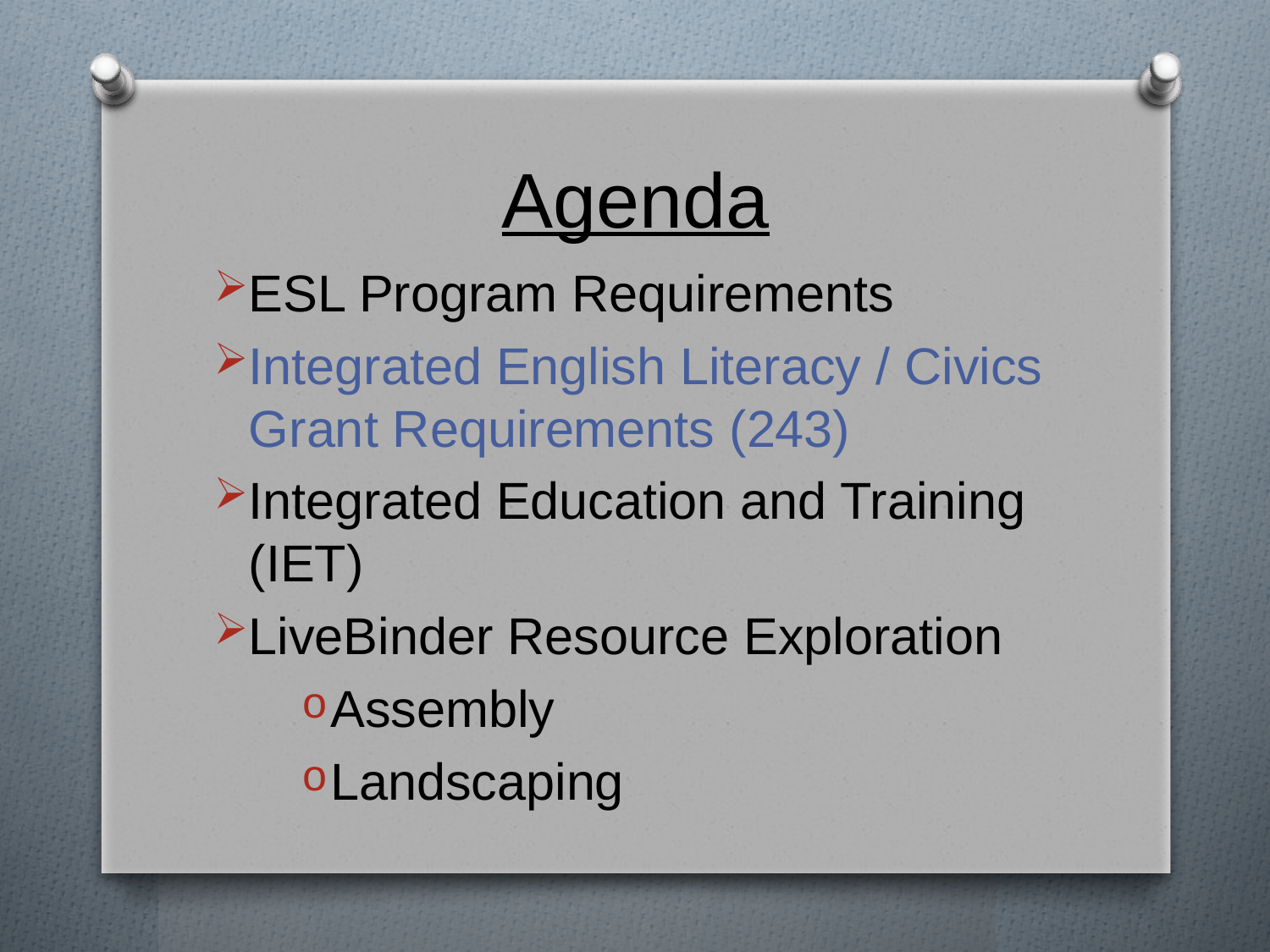

# Agenda
ESL Program Requirements
Integrated English Literacy / Civics Grant Requirements (243)
Integrated Education and Training (IET)
LiveBinder Resource Exploration
Assembly
Landscaping